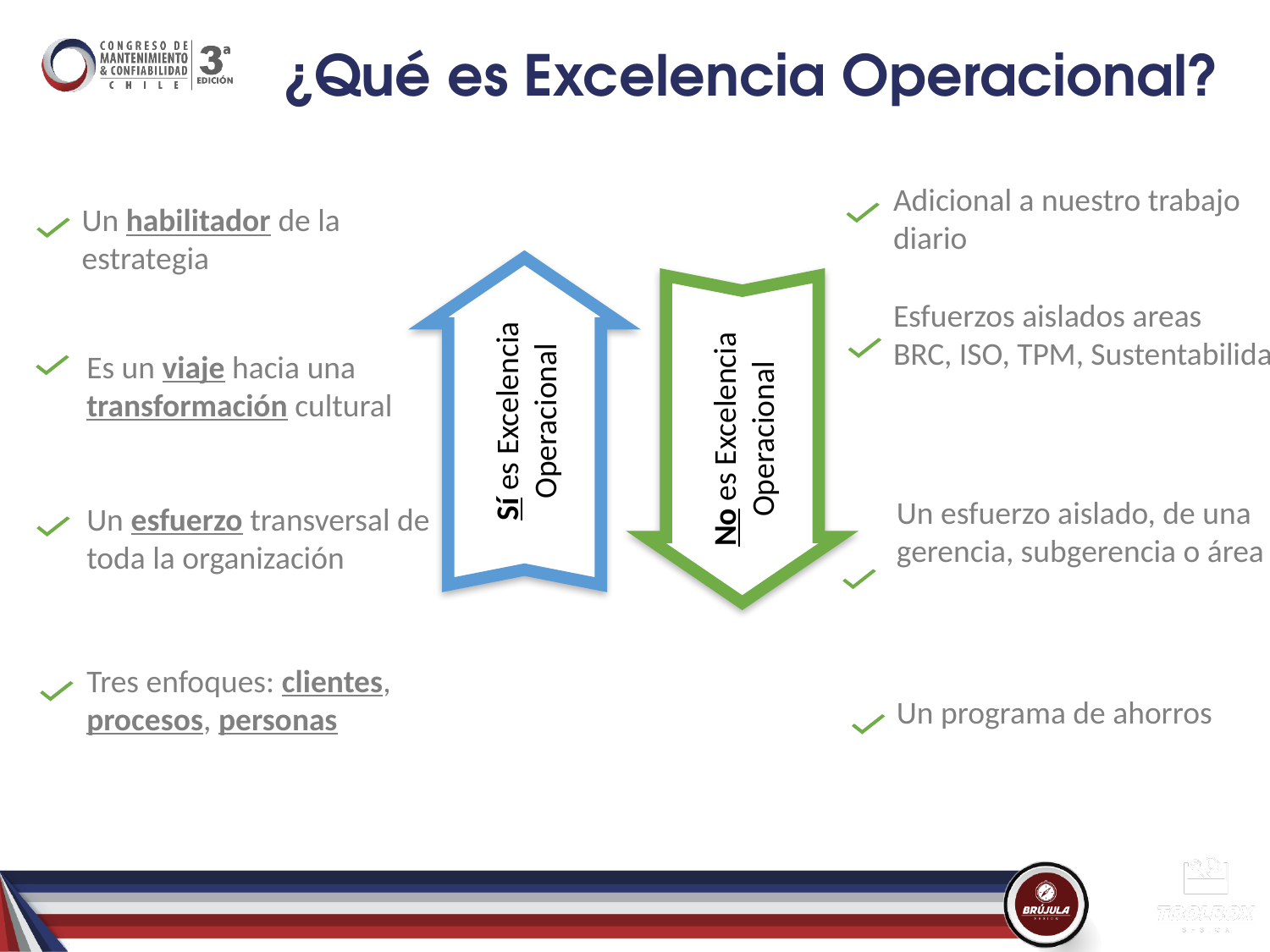

# ¿Qué es Excelencia Operacional?
Adicional a nuestro trabajo diario
Un habilitador de la estrategia

Sí es Excelencia Operacional
No es Excelencia Operacional
Esfuerzos aislados areas
BRC, ISO, TPM, Sustentabilidad

Es un viaje hacia una transformación cultural

Un esfuerzo aislado, de una gerencia, subgerencia o área

Un esfuerzo transversal de toda la organización

Tres enfoques: clientes, procesos, personas

Un programa de ahorros